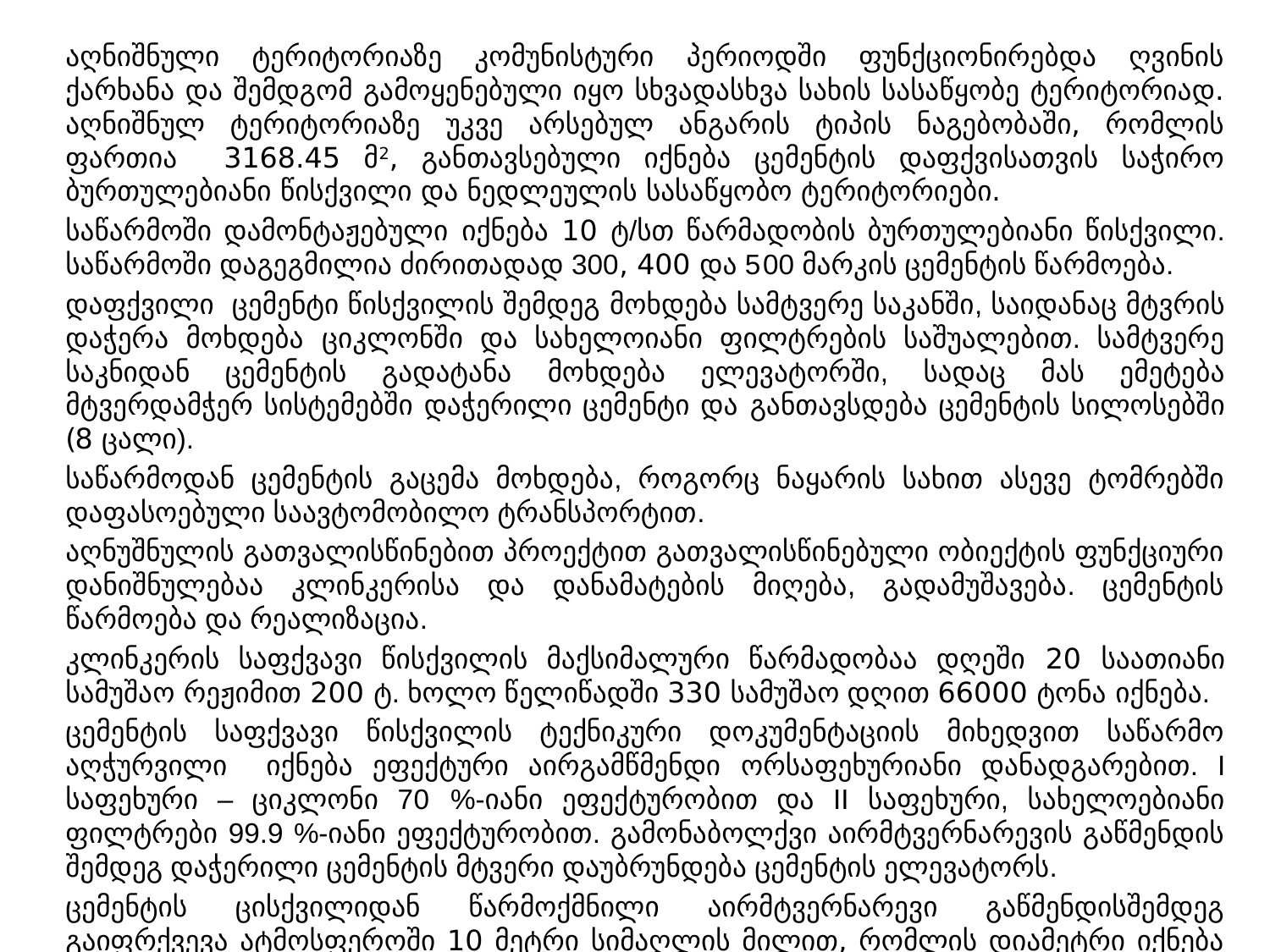

აღნიშნული ტერიტორიაზე კომუნისტური პერიოდში ფუნქციონირებდა ღვინის ქარხანა და შემდგომ გამოყენებული იყო სხვადასხვა სახის სასაწყობე ტერიტორიად. აღნიშნულ ტერიტორიაზე უკვე არსებულ ანგარის ტიპის ნაგებობაში, რომლის ფართია  3168.45 მ2, განთავსებული იქნება ცემენტის დაფქვისათვის საჭირო ბურთულებიანი წისქვილი და ნედლეულის სასაწყობო ტერიტორიები.
საწარმოში დამონტაჟებული იქნება 10 ტ/სთ წარმადობის ბურთულებიანი წისქვილი. საწარმოში დაგეგმილია ძირითადად 300, 400 და 500 მარკის ცემენტის წარმოება.
დაფქვილი  ცემენტი წისქვილის შემდეგ მოხდება სამტვერე საკანში, საიდანაც მტვრის დაჭერა მოხდება ციკლონში და სახელოიანი ფილტრების საშუალებით. სამტვერე საკნიდან ცემენტის გადატანა მოხდება ელევატორში, სადაც მას ემეტება მტვერდამჭერ სისტემებში დაჭერილი ცემენტი და განთავსდება ცემენტის სილოსებში (8 ცალი).
საწარმოდან ცემენტის გაცემა მოხდება, როგორც ნაყარის სახით ასევე ტომრებში დაფასოებული საავტომობილო ტრანსპორტით.
აღნუშნულის გათვალისწინებით პროექტით გათვალისწინებული ობიექტის ფუნქციური დანიშნულებაა კლინკერისა და დანამატების მიღება, გადამუშავება. ცემენტის წარმოება და რეალიზაცია.
კლინკერის საფქვავი წისქვილის მაქსიმალური წარმადობაა დღეში 20 საათიანი სამუშაო რეჟიმით 200 ტ. ხოლო წელიწადში 330 სამუშაო დღით 66000 ტონა იქნება.
ცემენტის საფქვავი წისქვილის ტექნიკური დოკუმენტაციის მიხედვით საწარმო აღჭურვილი  იქნება ეფექტური აირგამწმენდი ორსაფეხურიანი დანადგარებით. I საფეხური – ციკლონი 70 %-იანი ეფექტურობით და II საფეხური, სახელოებიანი ფილტრები 99.9 %-იანი ეფექტურობით. გამონაბოლქვი აირმტვერნარევის გაწმენდის შემდეგ დაჭერილი ცემენტის მტვერი დაუბრუნდება ცემენტის ელევატორს.
ცემენტის ცისქვილიდან წარმოქმნილი აირმტვერნარევი გაწმენდისშემდეგ გაიფრქვევა ატმოსფეროში 10 მეტრი სიმაღლის მილით, რომლის დიამეტრი იქნება 0.7 მეტრი.